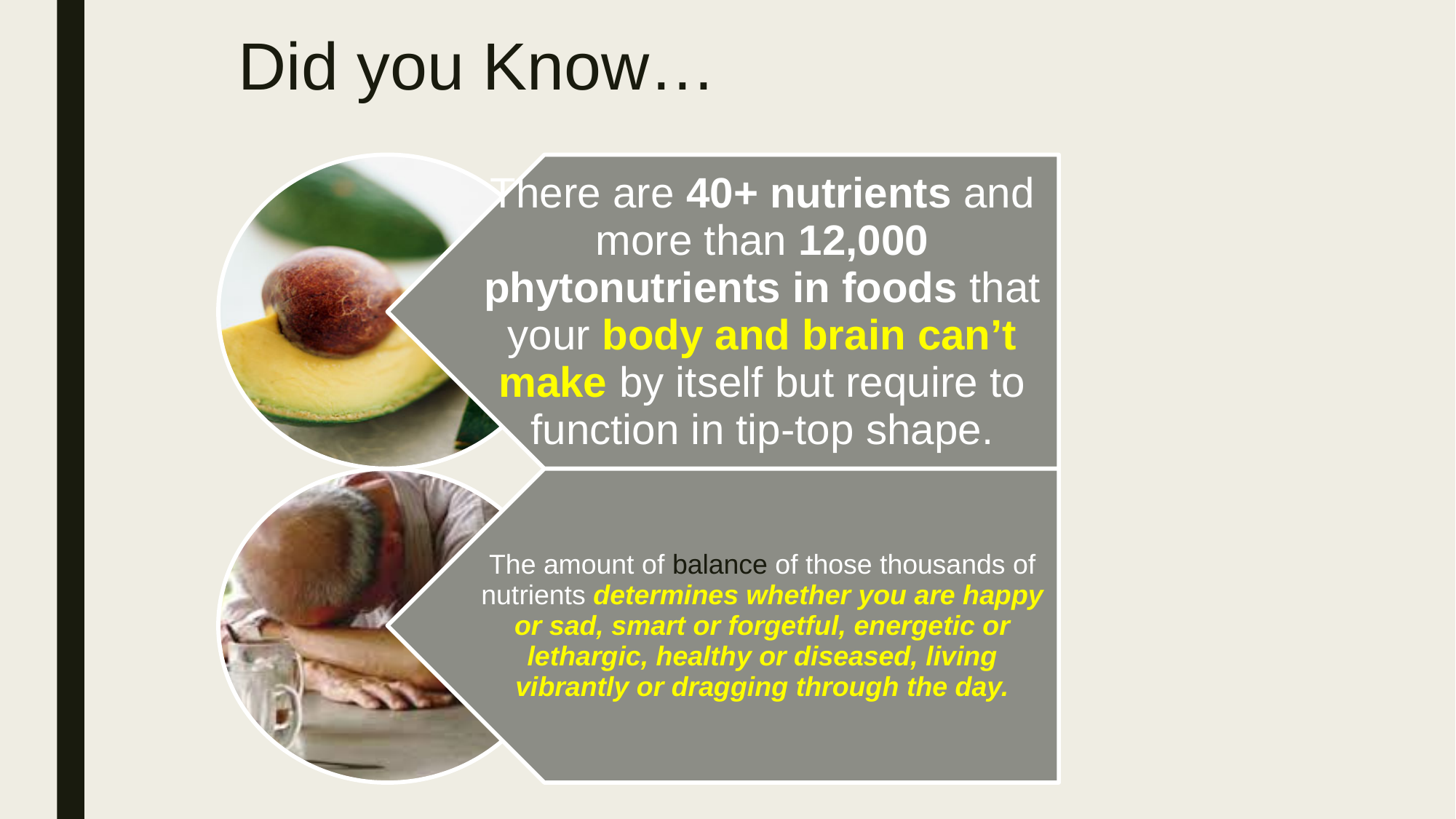

# Did you Know…
There are 40+ nutrients and more than 12,000 phytonutrients in foods that your body and brain can’t make by itself but require to function in tip-top shape.
The amount of balance of those thousands of nutrients determines whether you are happy or sad, smart or forgetful, energetic or lethargic, healthy or diseased, living vibrantly or dragging through the day.